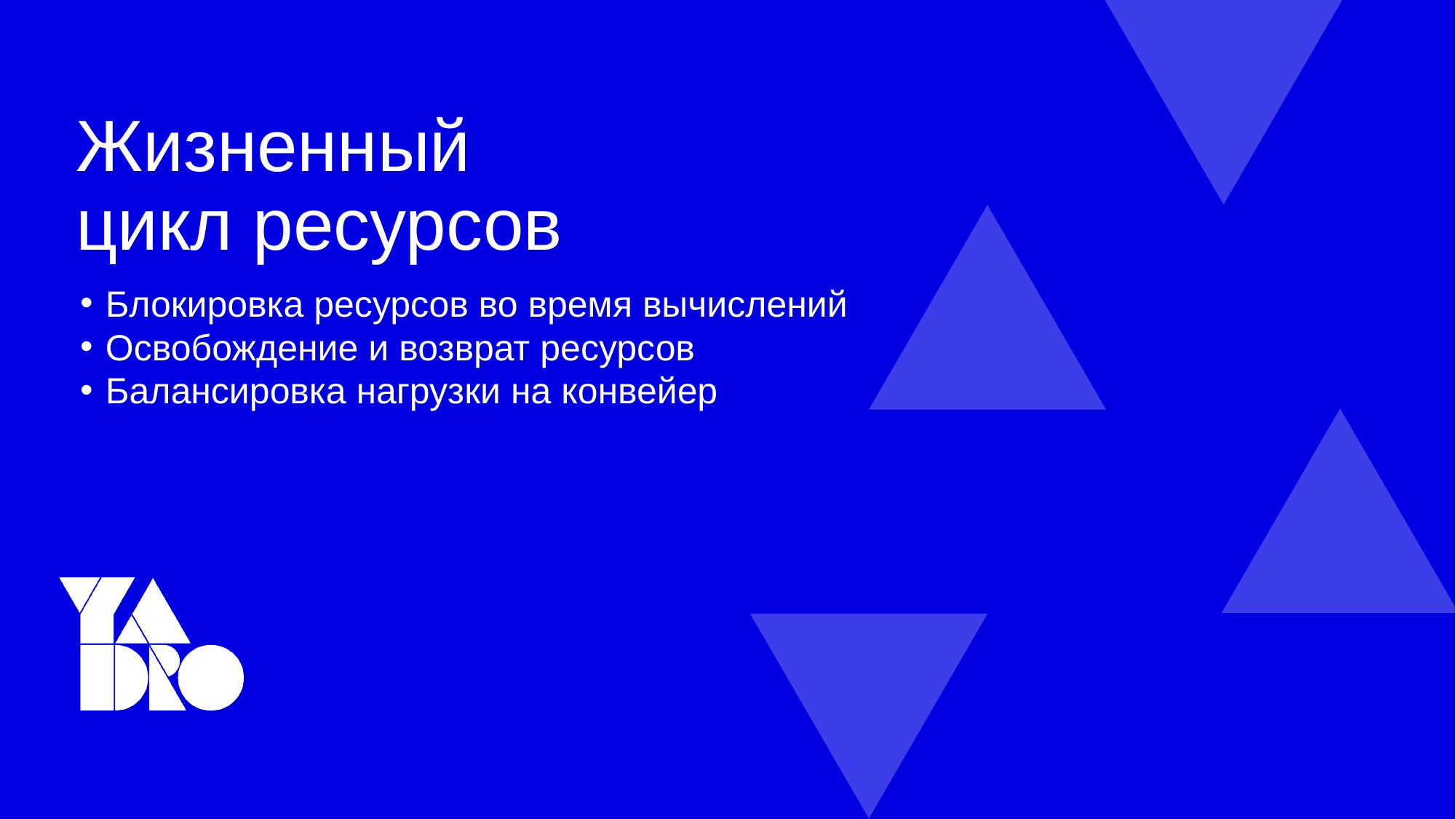

# Жизненный цикл ресурсов
Блокировка ресурсов во время вычислений
Освобождение и возврат ресурсов
Балансировка нагрузки на конвейер